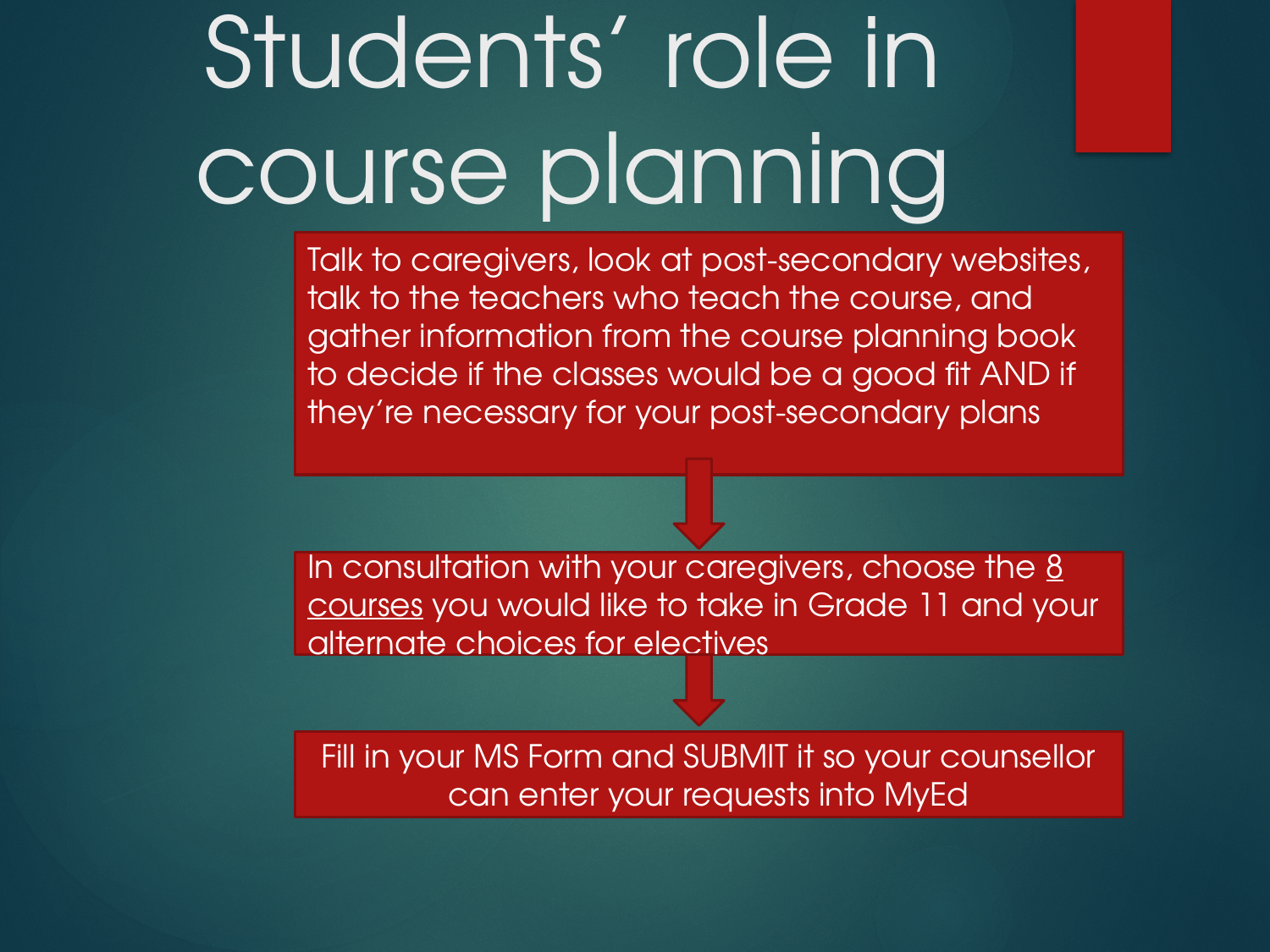

# Students’ role in course planning
Talk to caregivers, look at post-secondary websites, talk to the teachers who teach the course, and gather information from the course planning book to decide if the classes would be a good fit AND if they’re necessary for your post-secondary plans

In consultation with your caregivers, choose the 8 courses you would like to take in Grade 11 and your alternate choices for electives

Fill in your MS Form and SUBMIT it so your counsellor can enter your requests into MyEd